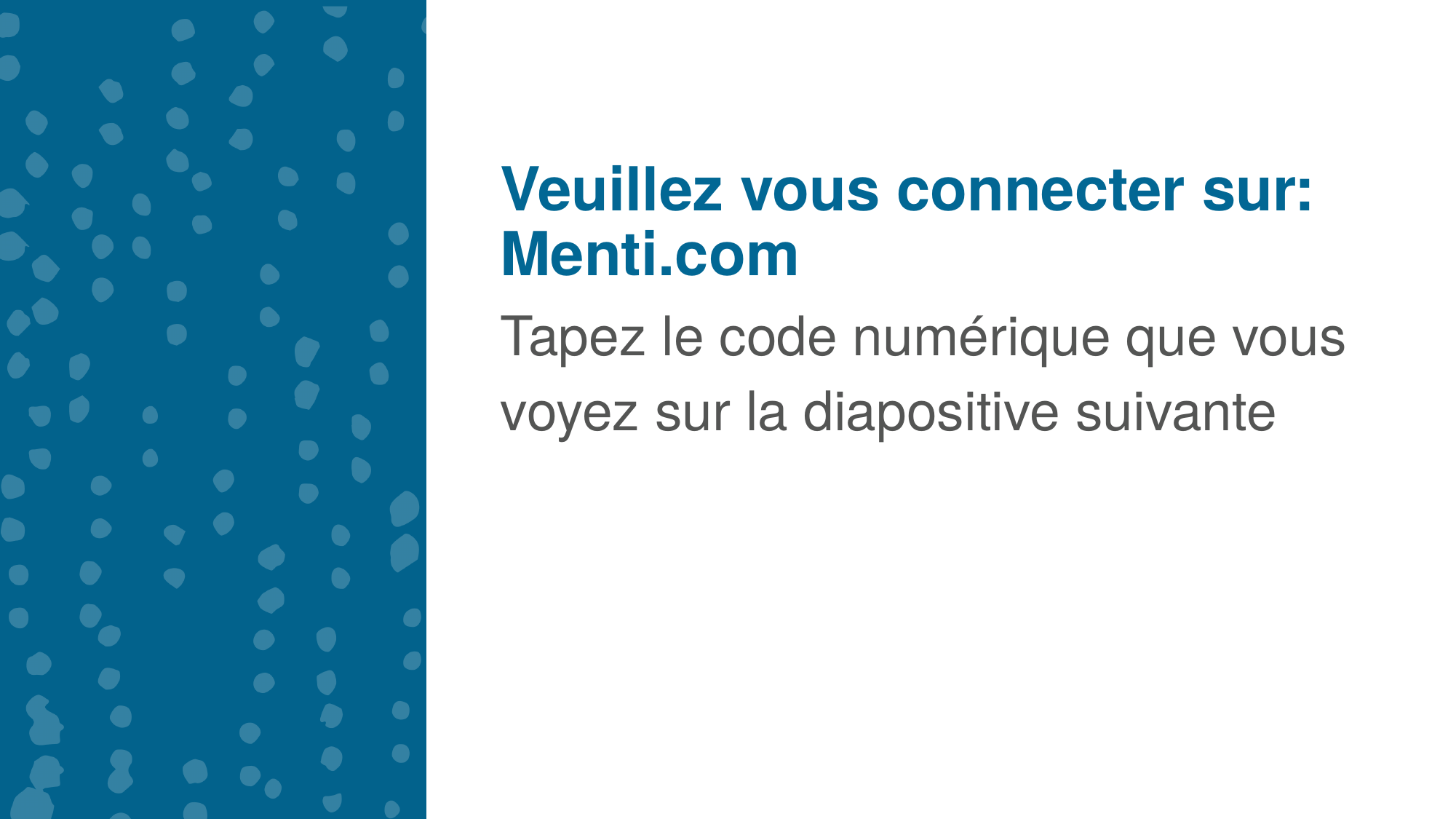

Veuillez vous connecter sur: Menti.com
Tapez le code numérique que vous voyez sur la diapositive suivante